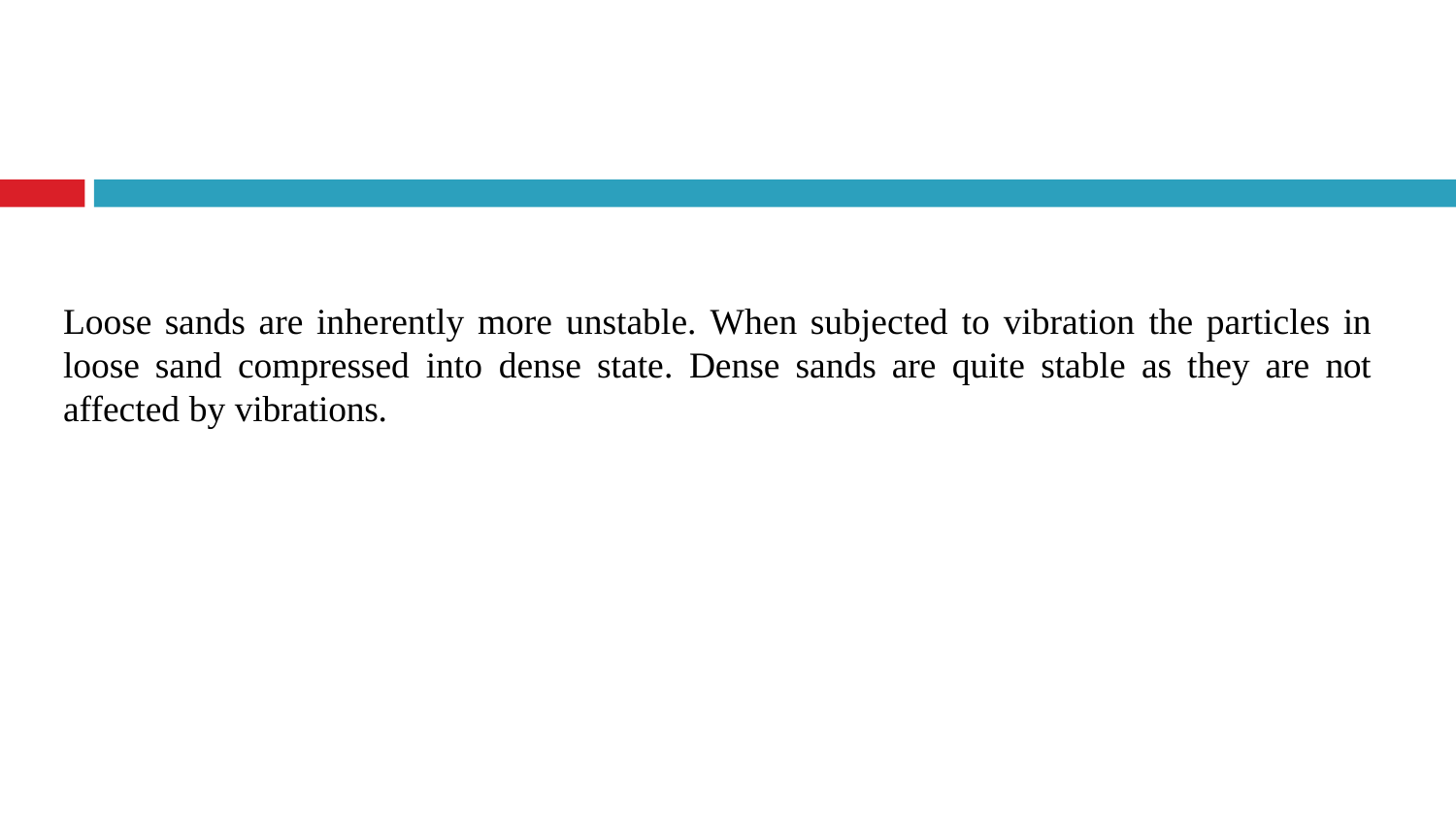

Loose sands are inherently more unstable. When subjected to vibration the particles in loose sand compressed into dense state. Dense sands are quite stable as they are not affected by vibrations.